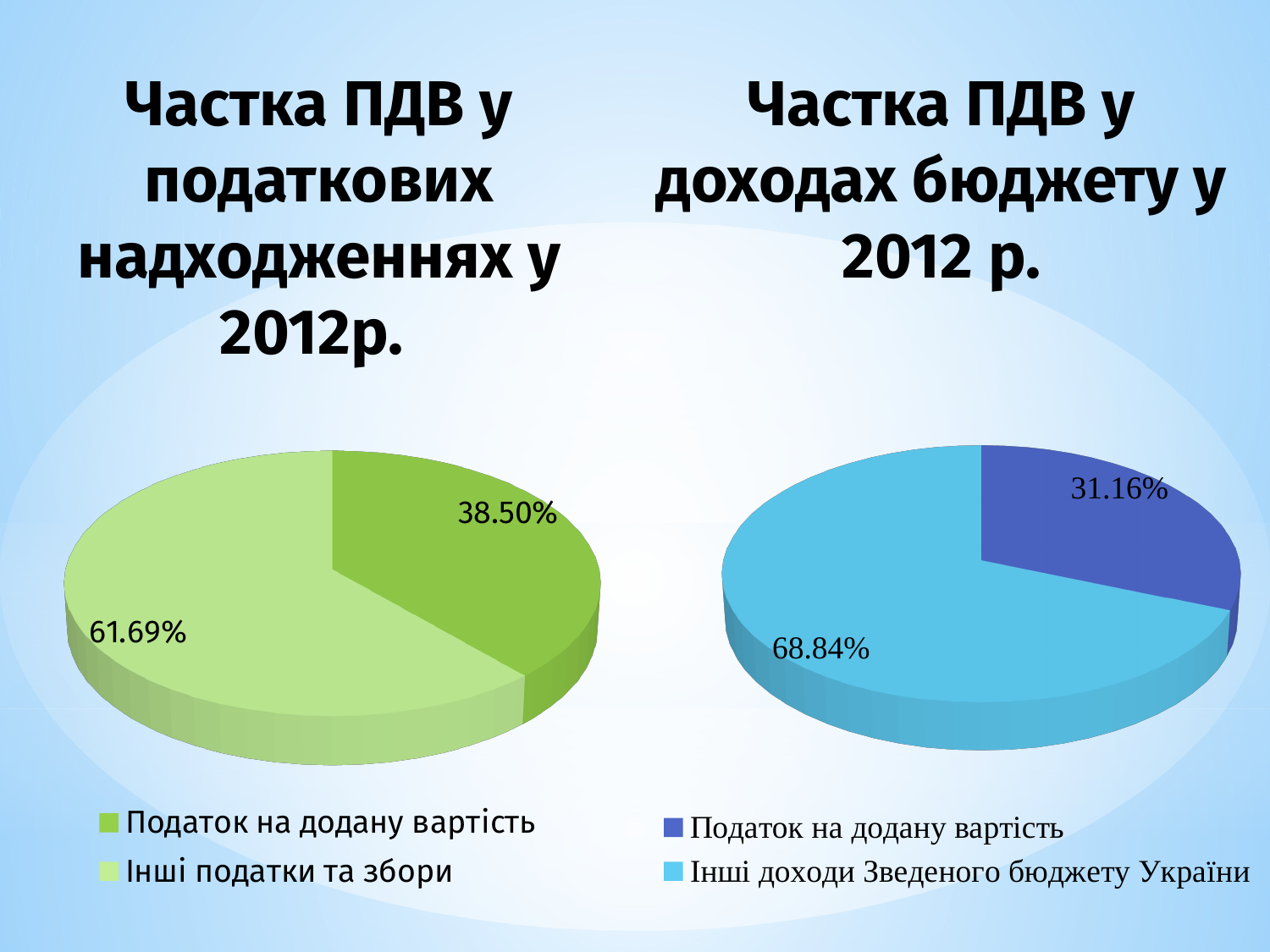

# Частка ПДВ у податкових надходженнях у 2012р. Частка ПДВ у доходах бюджету у 2012 р.

[unsupported chart]

[unsupported chart]